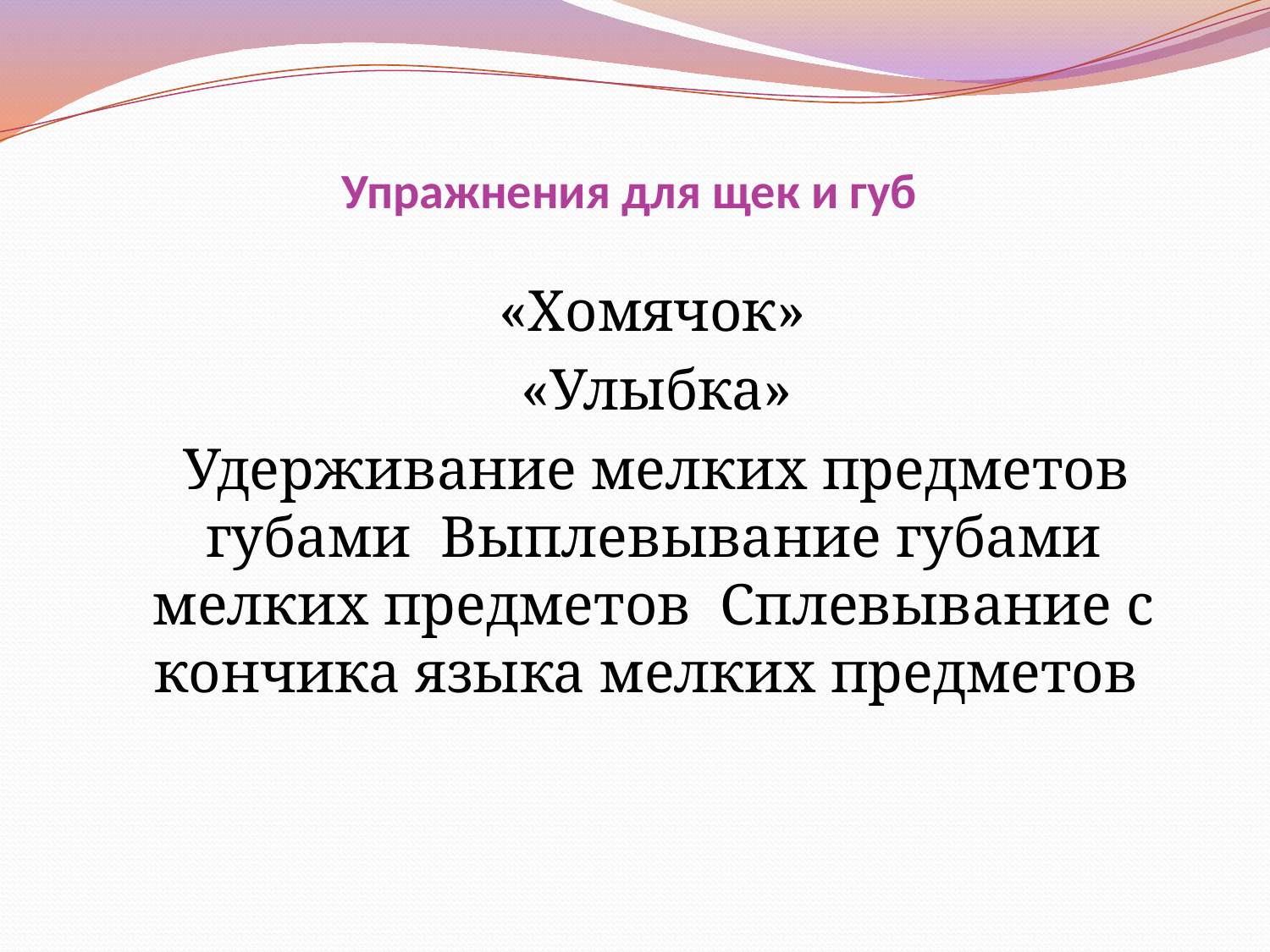

# Упражнения для щек и губ
   «Хомячок»
   «Улыбка»
   Удерживание мелких предметов губами  Выплевывание губами мелких предметов  Сплевывание с кончика языка мелких предметов